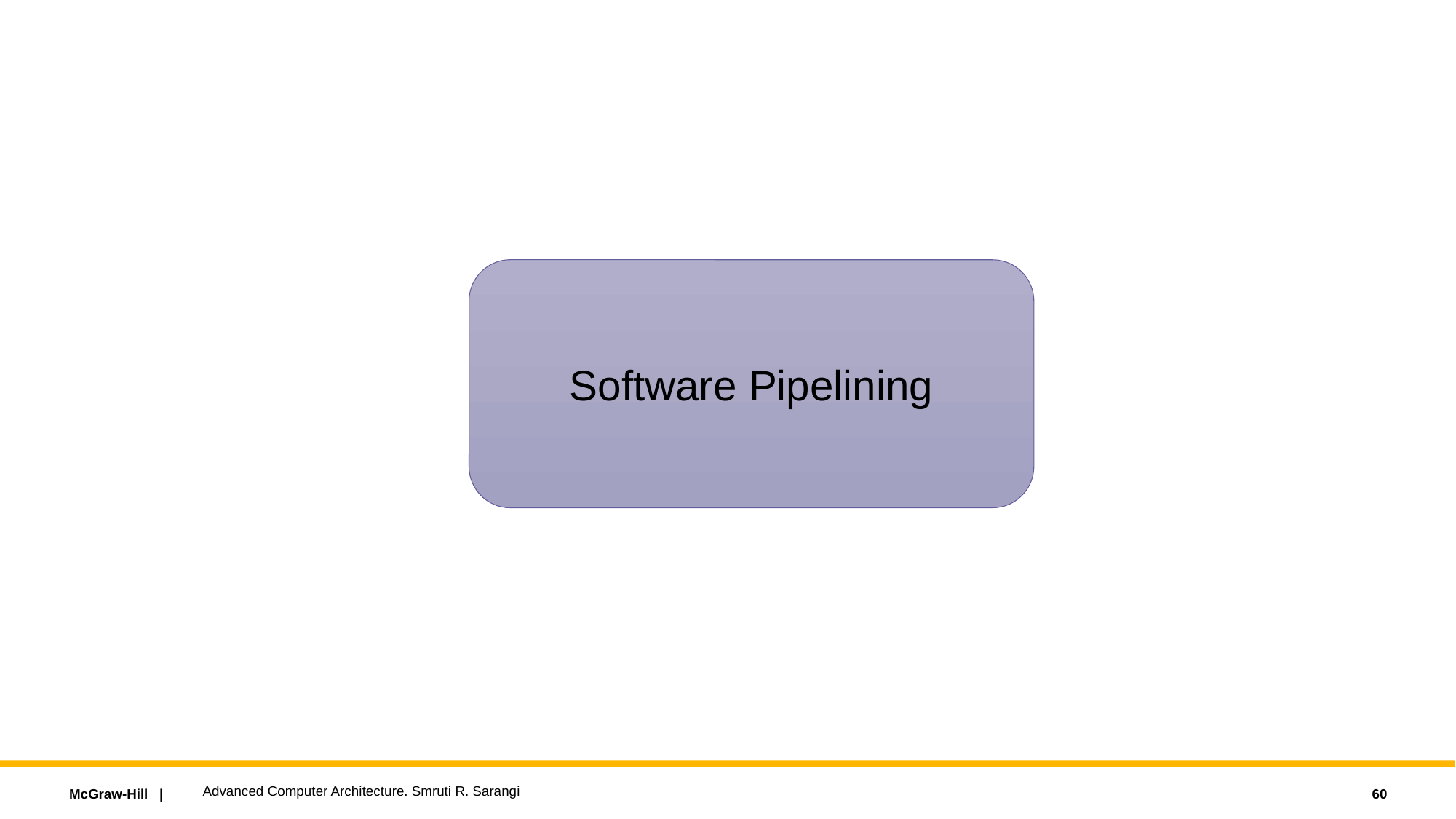

Software Pipelining
Advanced Computer Architecture. Smruti R. Sarangi
60